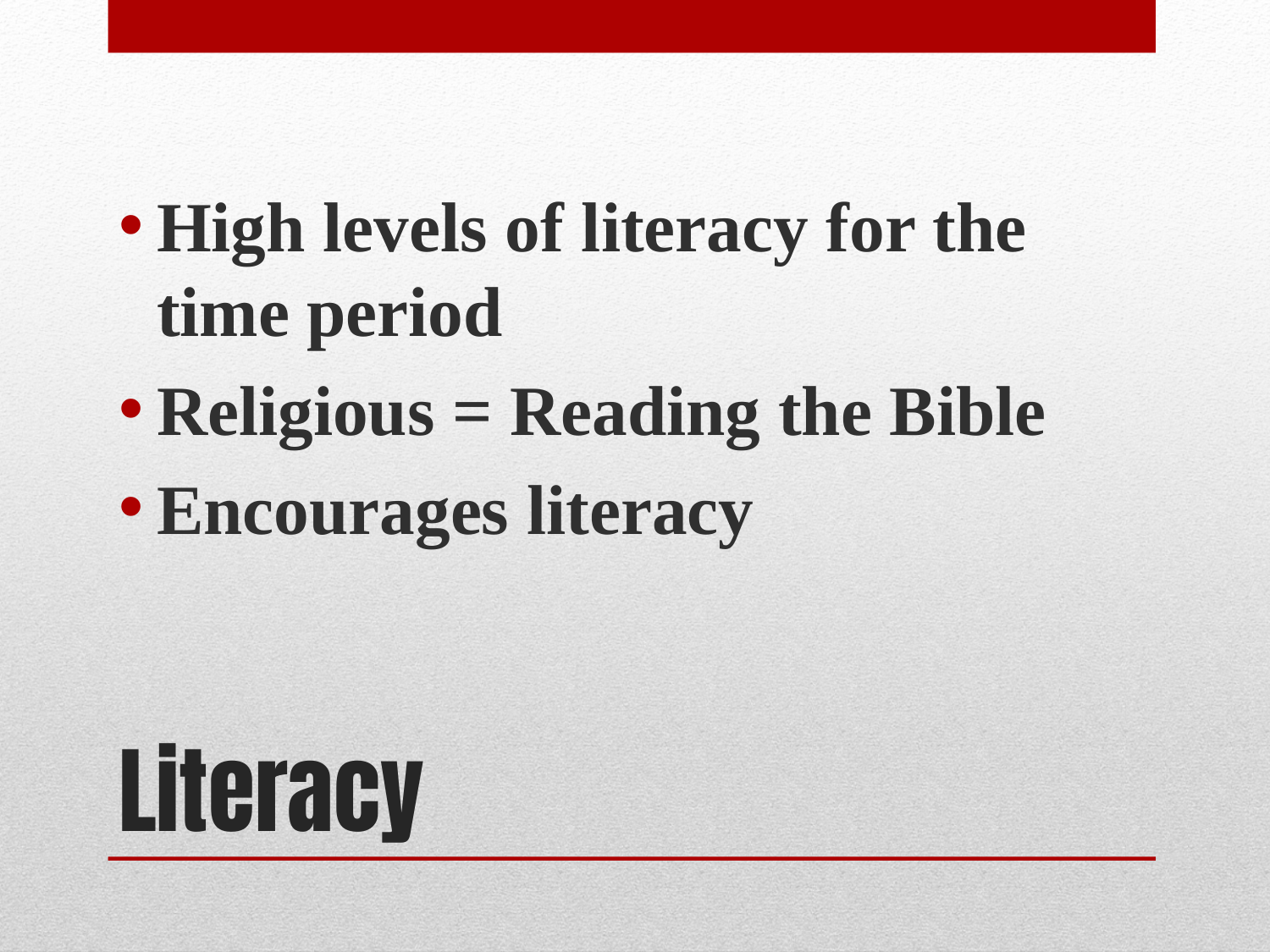

High levels of literacy for the time period
Religious = Reading the Bible
Encourages literacy
# Literacy